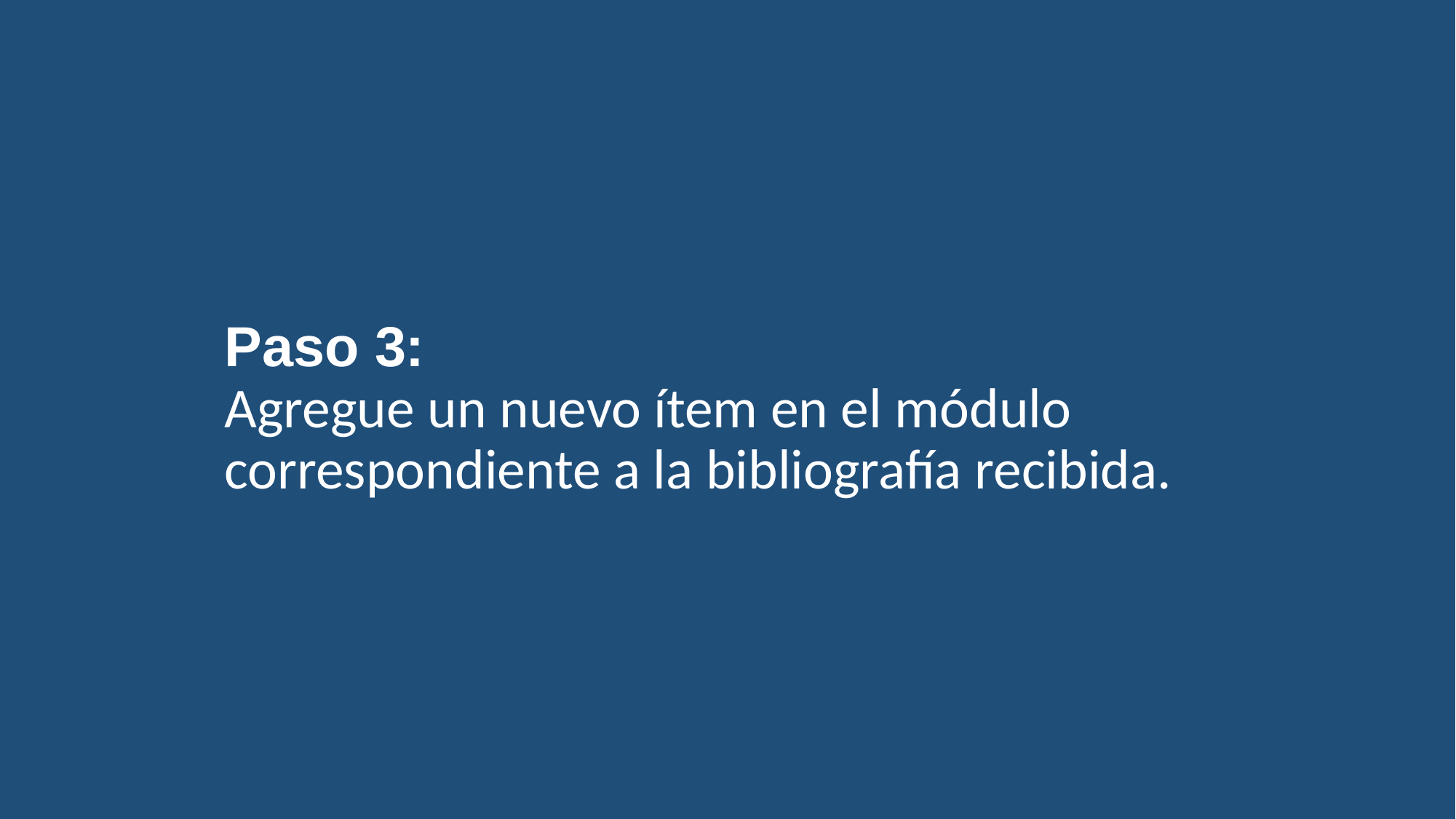

Paso 3:
Agregue un nuevo ítem en el módulo correspondiente a la bibliografía recibida.